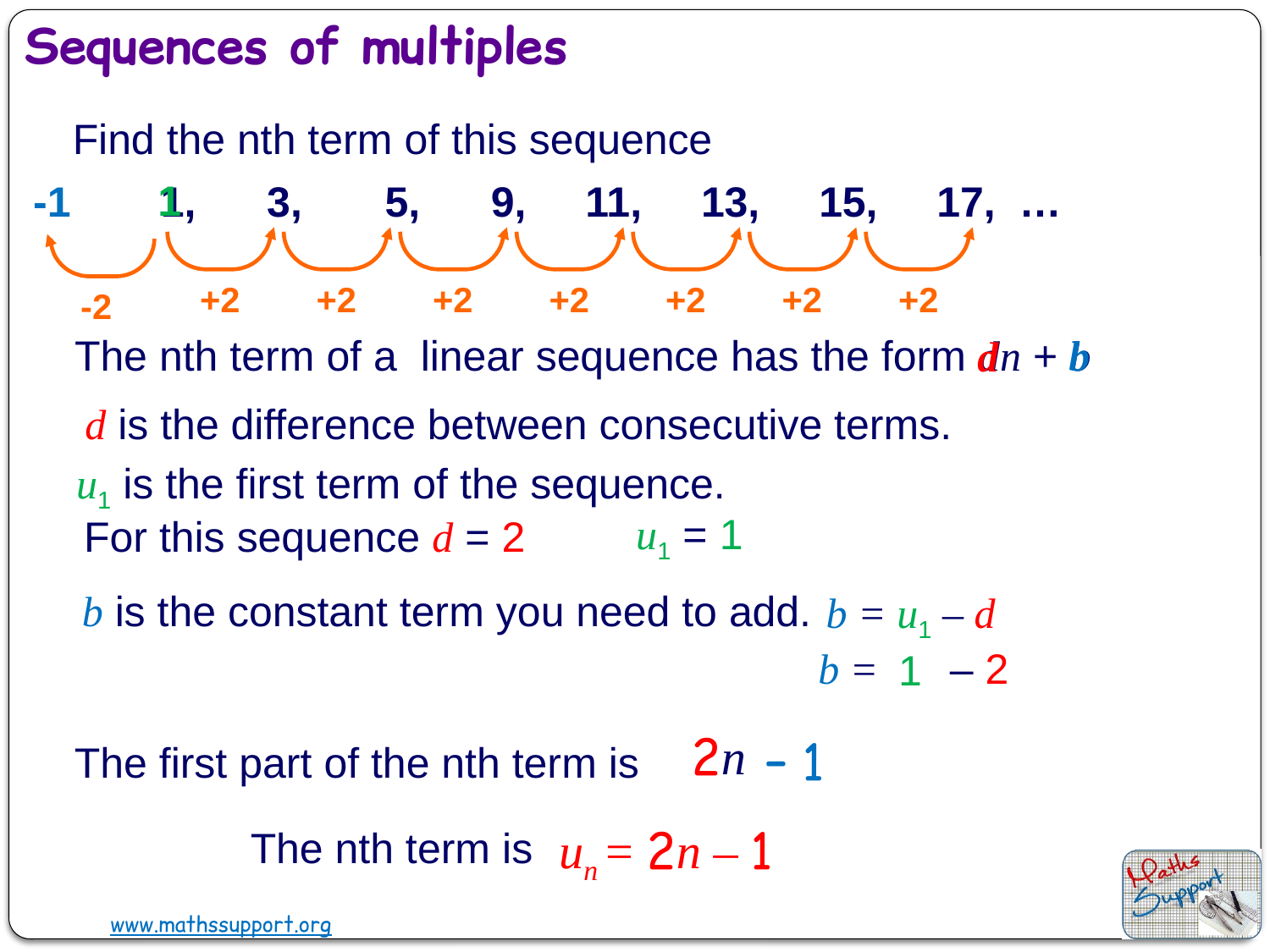

Sequences of multiples
Find the nth term of this sequence
1
-1
1,      3,       5,      9,     11,     13,     15,     17,  …

+2

+2

+2

+2

+2

+2

+2

-2
The nth term of a  linear sequence has the form dn + b
b
d
d is the difference between consecutive terms.
u1 is the first term of the sequence.
u1 = 1
For this sequence d = 2
b is the constant term you need to add.
b = u1 – d
– 2
b =
1
2n
– 1
The first part of the nth term is
un = 2n – 1
The nth term is